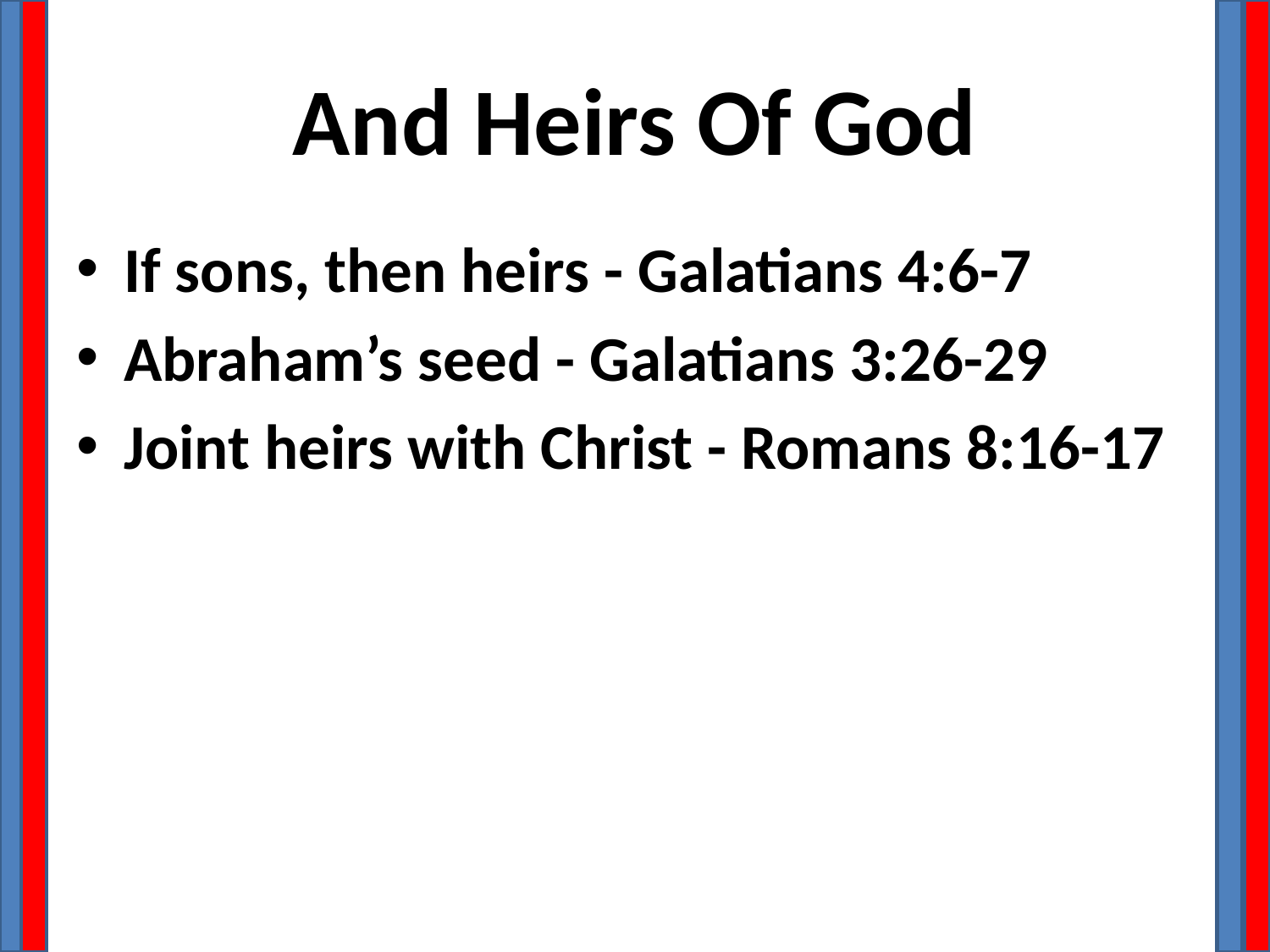

# And Heirs Of God
If sons, then heirs - Galatians 4:6-7
Abraham’s seed - Galatians 3:26-29
Joint heirs with Christ - Romans 8:16-17